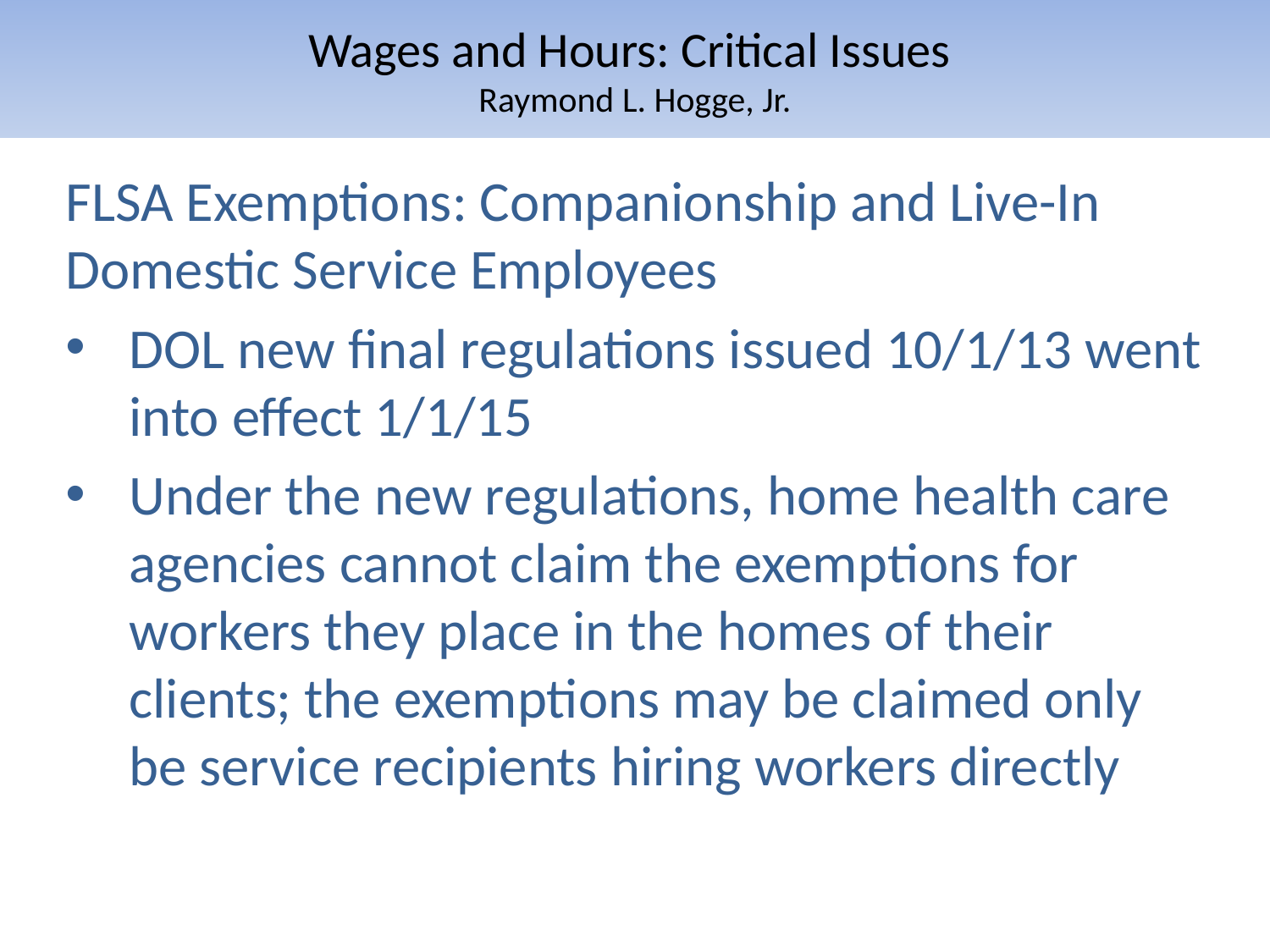

# Wages and Hours: Critical Issues Raymond L. Hogge, Jr.
FLSA Exemptions: Companionship and Live-In Domestic Service Employees
DOL new final regulations issued 10/1/13 went into effect 1/1/15
Under the new regulations, home health care agencies cannot claim the exemptions for workers they place in the homes of their clients; the exemptions may be claimed only be service recipients hiring workers directly